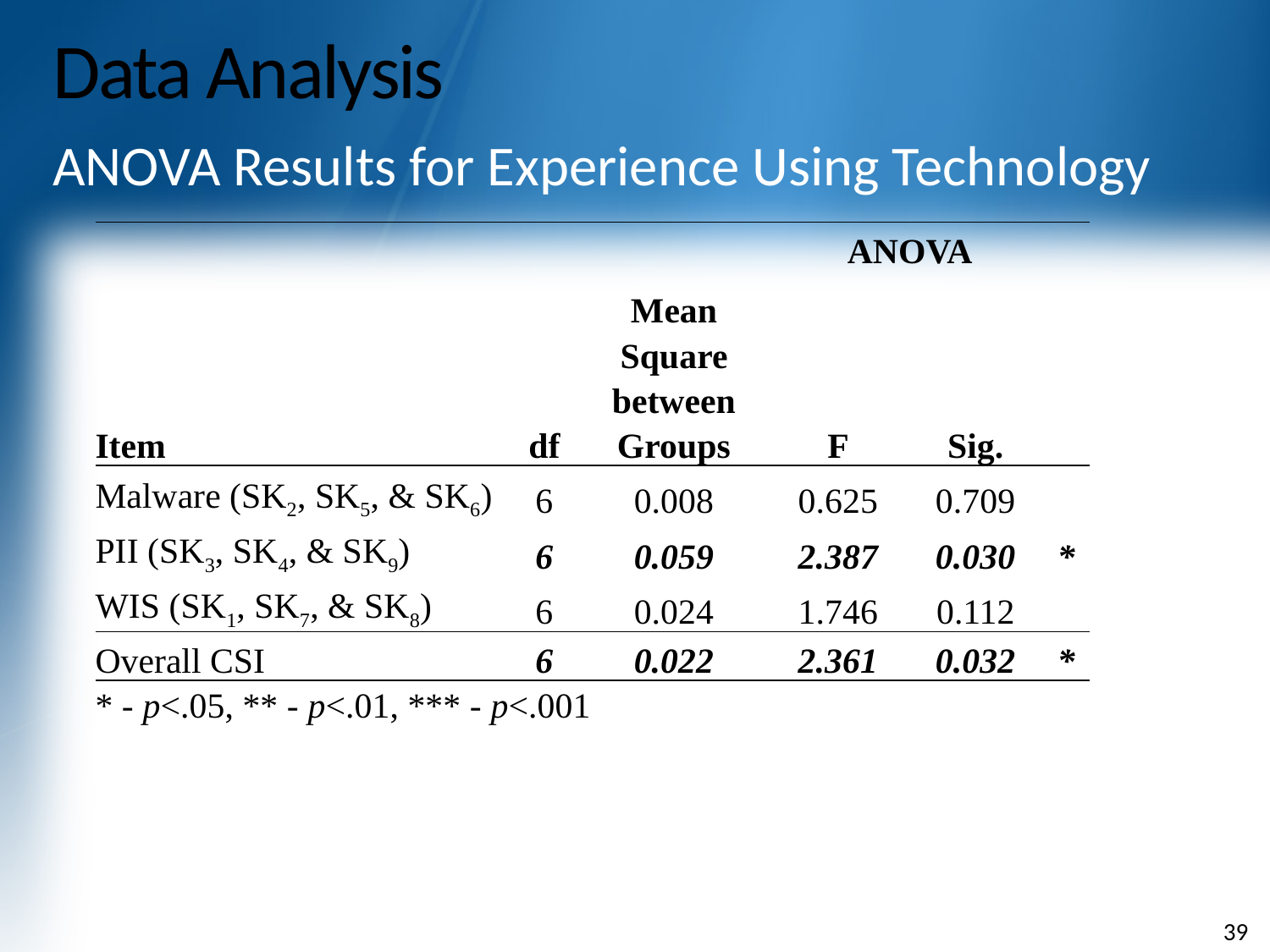

# Data Analysis
ANOVA Results for Experience Using Technology
|  |  |  | ANOVA |  |  |
| --- | --- | --- | --- | --- | --- |
| Item | df | Mean Square between Groups | F | Sig. |  |
| Malware (SK2, SK5, & SK6) | 6 | 0.008 | 0.625 | 0.709 |  |
| PII (SK3, SK4, & SK9) | 6 | 0.059 | 2.387 | 0.030 | \* |
| WIS (SK1, SK7, & SK8) | 6 | 0.024 | 1.746 | 0.112 |  |
| Overall CSI | 6 | 0.022 | 2.361 | 0.032 | \* |
| \* - p<.05, \*\* - p<.01, \*\*\* - p<.001 |  |  |  |  |  |